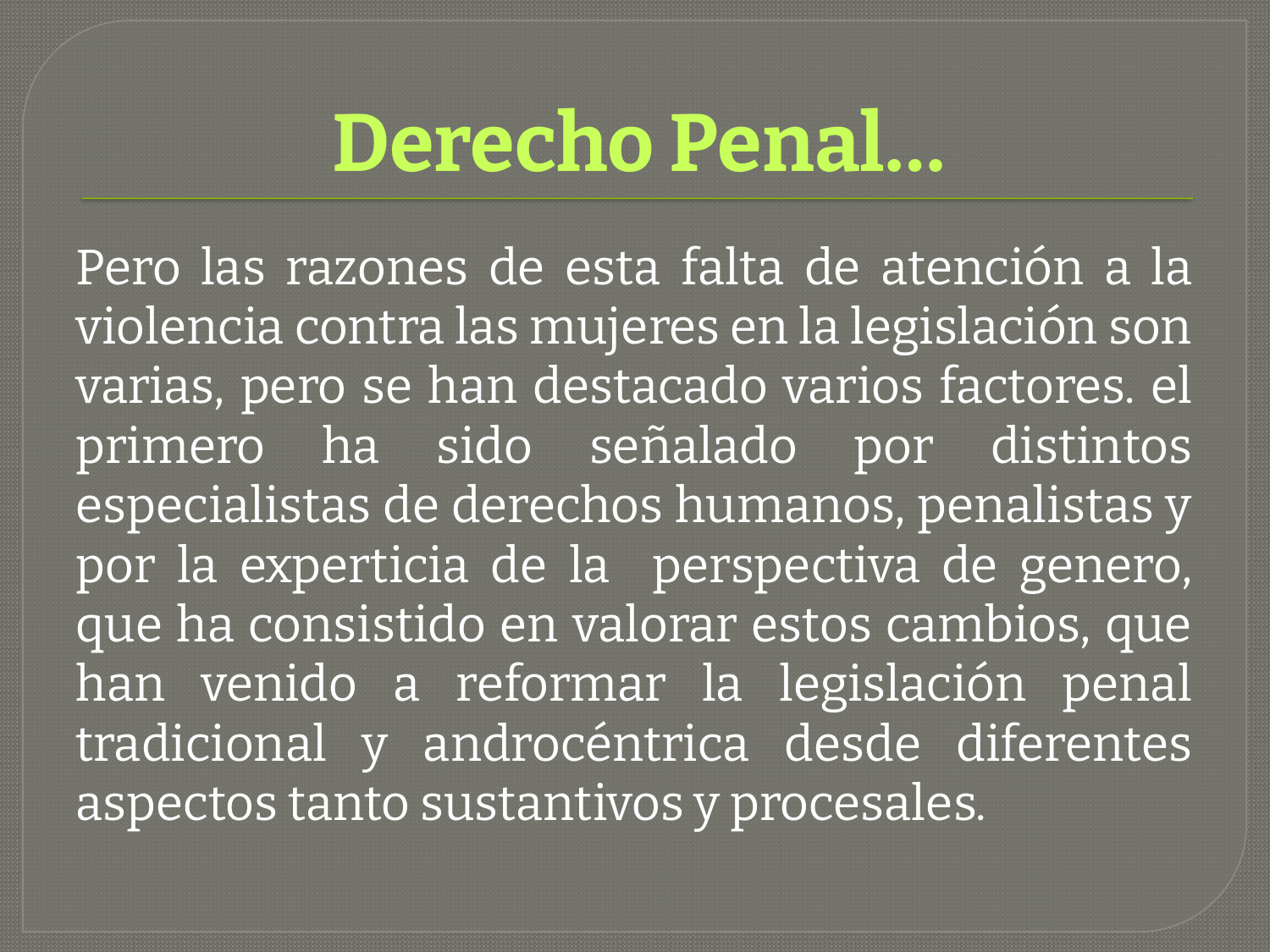

# Derecho Penal…
Pero las razones de esta falta de atención a la violencia contra las mujeres en la legislación son varias, pero se han destacado varios factores. el primero ha sido señalado por distintos especialistas de derechos humanos, penalistas y por la experticia de la  perspectiva de genero, que ha consistido en valorar estos cambios, que han venido a reformar la legislación penal tradicional y androcéntrica desde diferentes aspectos tanto sustantivos y procesales.